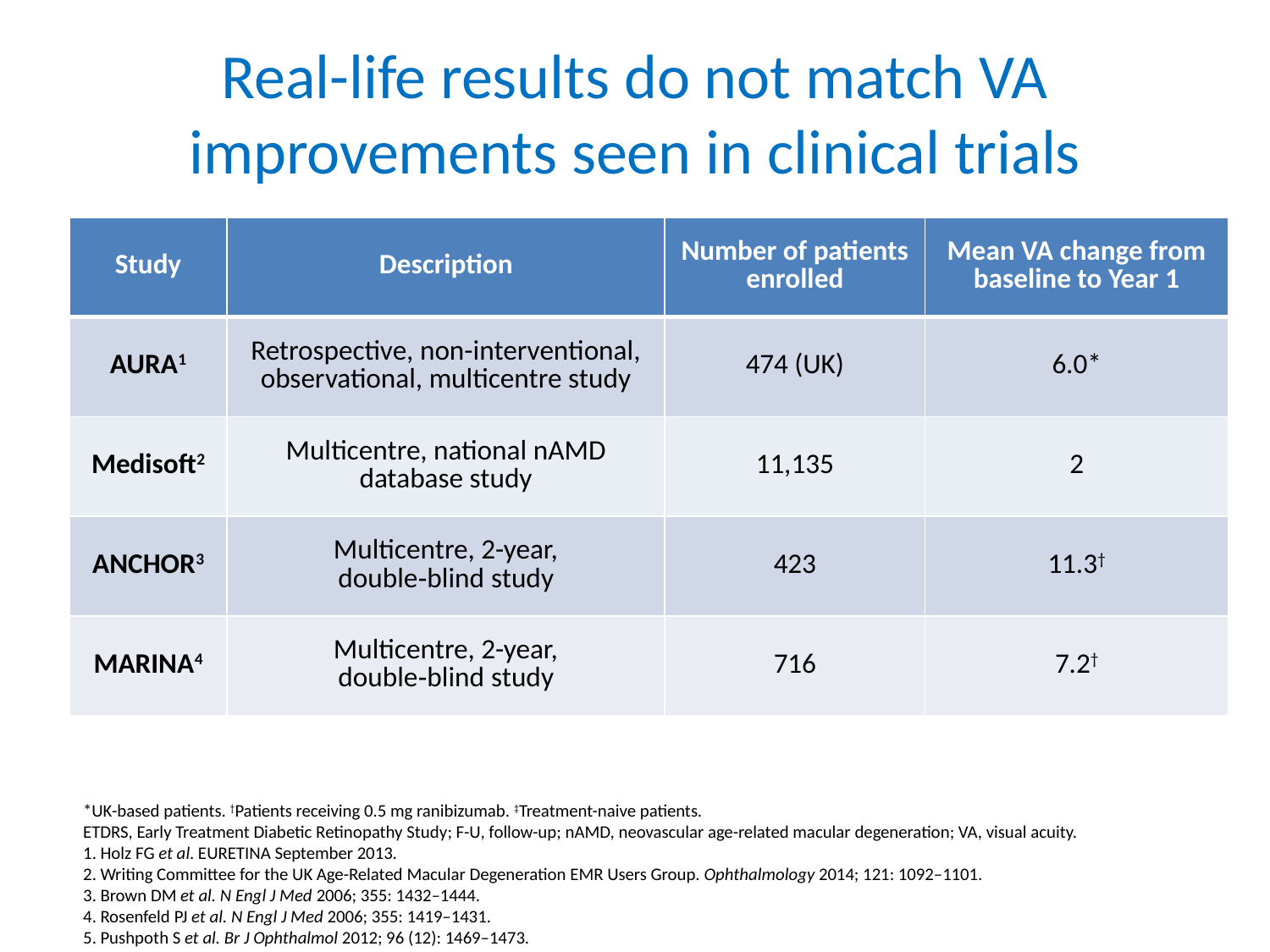

# Real-life results do not match VA improvements seen in clinical trials
| Study | Description | Number of patients enrolled | Mean VA change from baseline to Year 1 |
| --- | --- | --- | --- |
| AURA1 | Retrospective, non-interventional, observational, multicentre study | 474 (UK) | 6.0\* |
| Medisoft2 | Multicentre, national nAMD database study | 11,135 | 2 |
| ANCHOR3 | Multicentre, 2-year, double‑blind study | 423 | 11.3† |
| MARINA4 | Multicentre, 2-year, double‑blind study | 716 | 7.2† |
*UK-based patients. †Patients receiving 0.5 mg ranibizumab. ‡Treatment-naive patients.
ETDRS, Early Treatment Diabetic Retinopathy Study; F-U, follow-up; nAMD, neovascular age-related macular degeneration; VA, visual acuity.
 Holz FG et al. EURETINA September 2013.
 Writing Committee for the UK Age-Related Macular Degeneration EMR Users Group. Ophthalmology 2014; 121: 1092–1101.
 Brown DM et al. N Engl J Med 2006; 355: 1432–1444.
 Rosenfeld PJ et al. N Engl J Med 2006; 355: 1419–1431.
 Pushpoth S et al. Br J Ophthalmol 2012; 96 (12): 1469–1473.